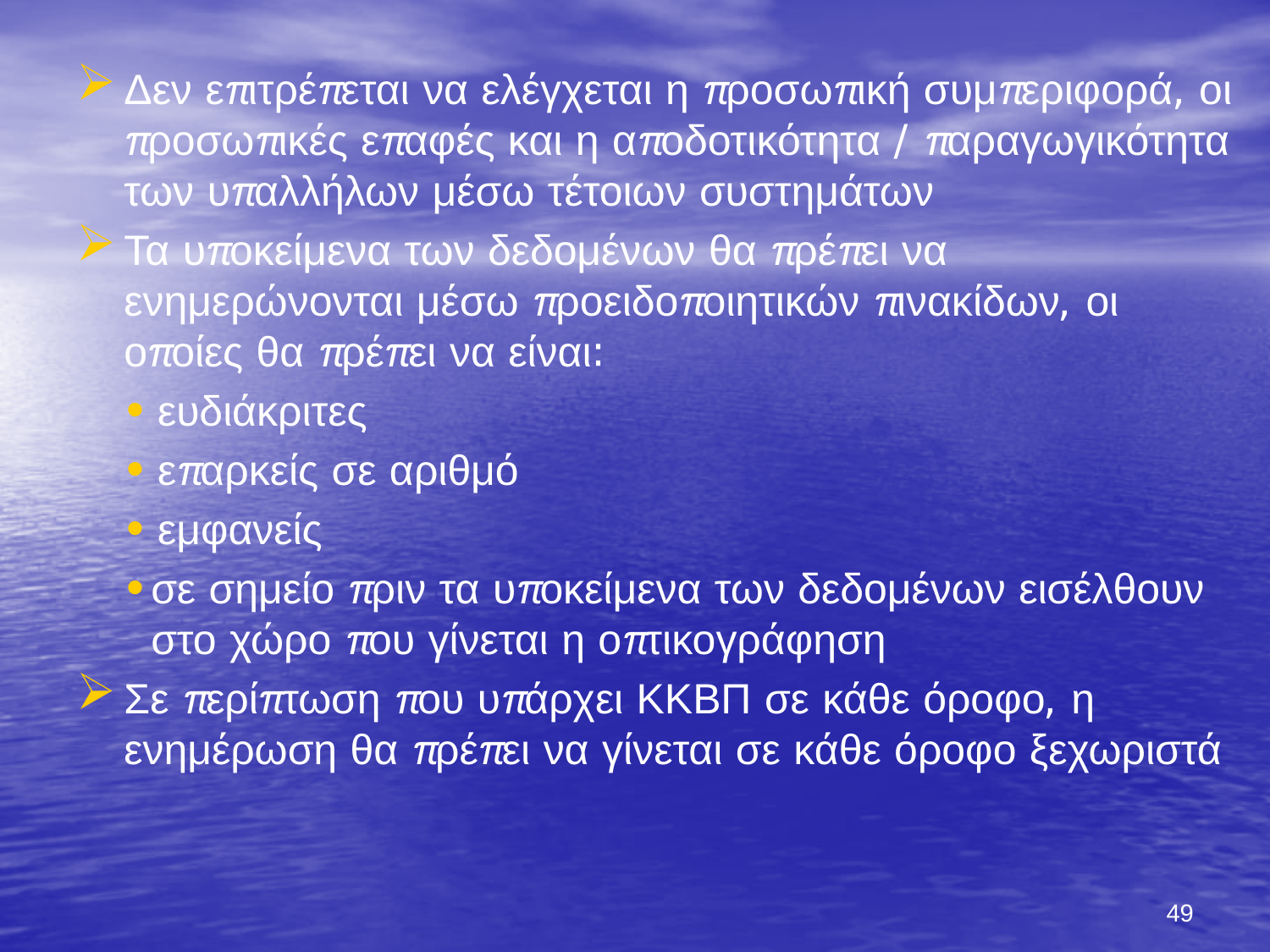

Δεν επιτρέπεται να ελέγχεται η προσωπική συμπεριφορά, οι προσωπικές επαφές και η αποδοτικότητα / παραγωγικότητα των υπαλλήλων μέσω τέτοιων συστημάτων
Τα υποκείμενα των δεδομένων θα πρέπει να ενημερώνονται μέσω προειδοποιητικών πινακίδων, οι οποίες θα πρέπει να είναι:
 ευδιάκριτες
 επαρκείς σε αριθμό
 εμφανείς
σε σημείο πριν τα υποκείμενα των δεδομένων εισέλθουν στο χώρο που γίνεται η οπτικογράφηση
Σε περίπτωση που υπάρχει ΚΚΒΠ σε κάθε όροφο, η ενημέρωση θα πρέπει να γίνεται σε κάθε όροφο ξεχωριστά

49